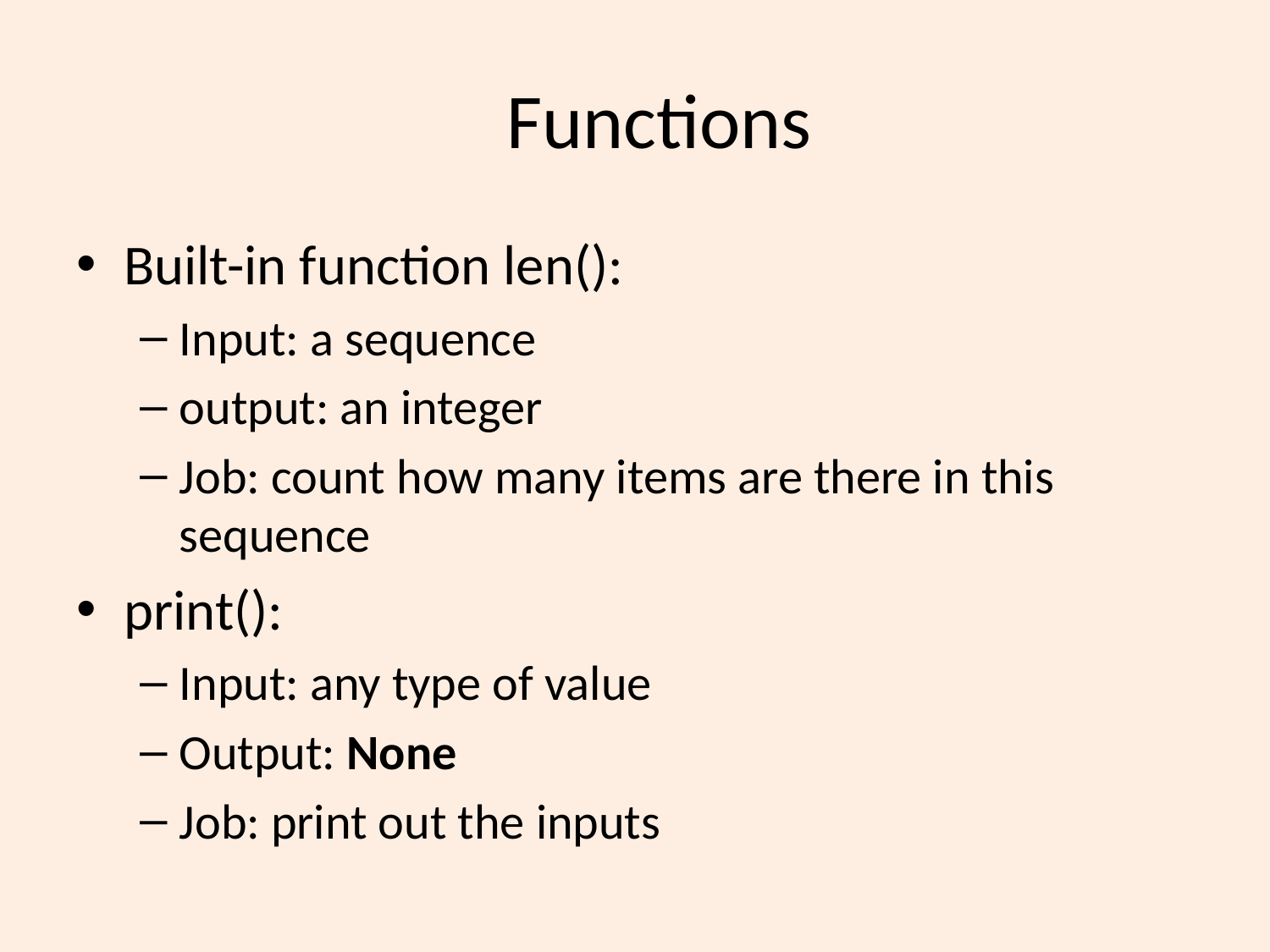

# Functions
Built-in function len():
Input: a sequence
output: an integer
Job: count how many items are there in this sequence
print():
Input: any type of value
Output: None
Job: print out the inputs